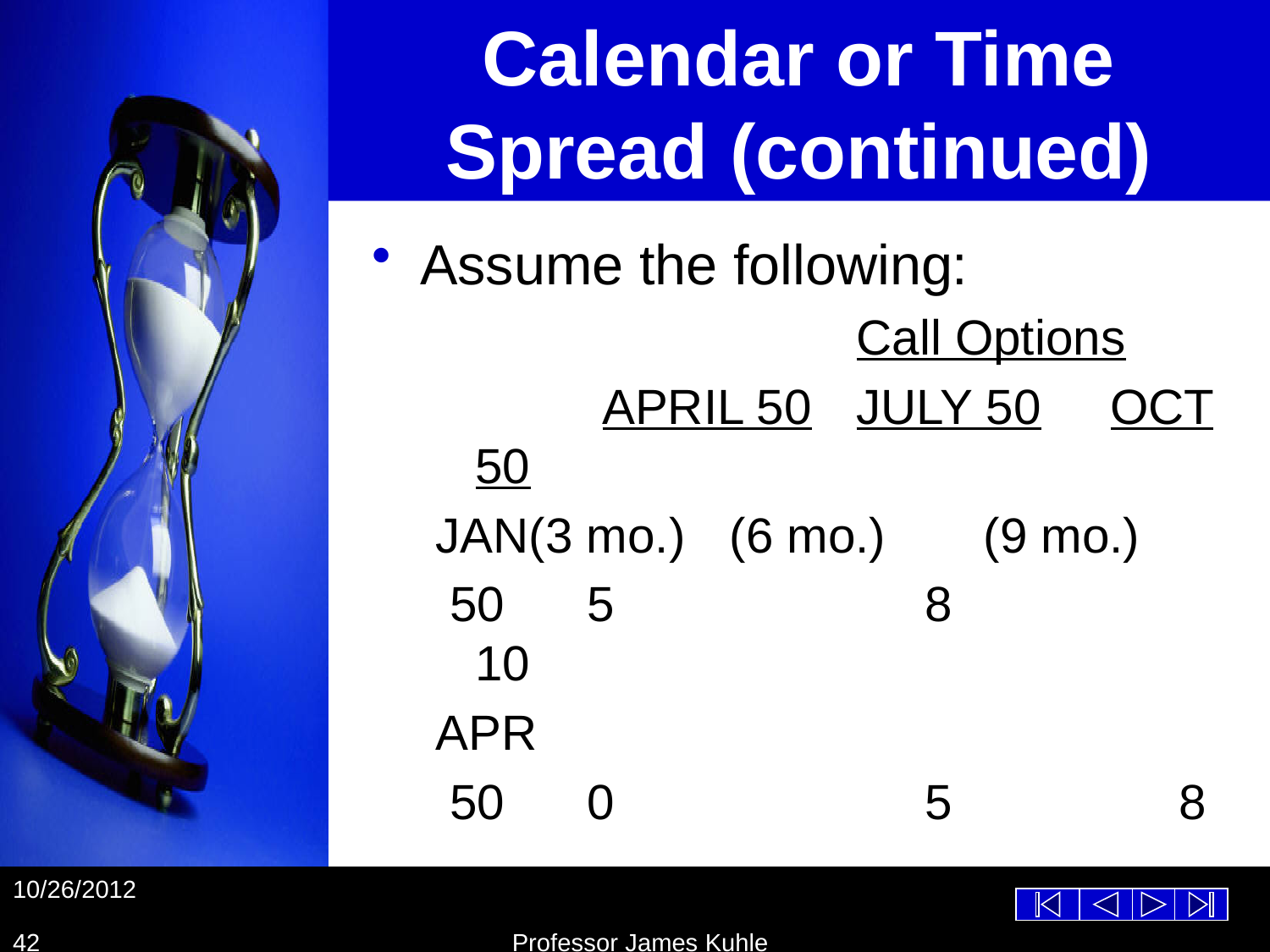

# Calendar or Time Spread (continued)
Assume the following:
				Call Options
		APRIL 50	JULY 50	OCT 50
JAN(3 mo.)	(6 mo.)	(9 mo.)
 50      5		     8		    10
APR
 50      0		     5		     8
10/26/2012
42
Professor James Kuhle